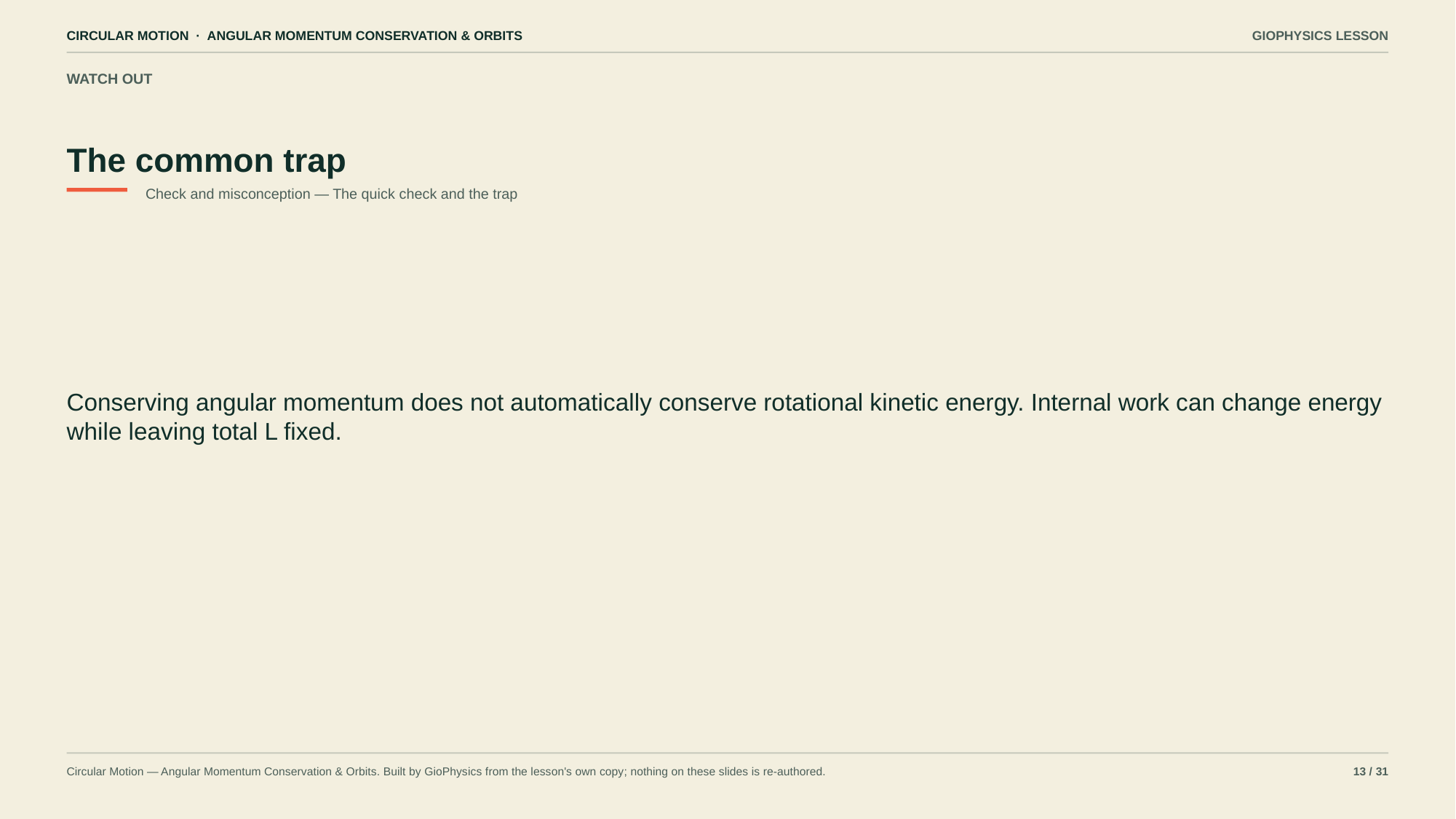

CIRCULAR MOTION  ·  ANGULAR MOMENTUM CONSERVATION & ORBITS
GIOPHYSICS LESSON

WATCH OUT
The common trap
Check and misconception — The quick check and the trap

Conserving angular momentum does not automatically conserve rotational kinetic energy. Internal work can change energy while leaving total L fixed.

Circular Motion — Angular Momentum Conservation & Orbits. Built by GioPhysics from the lesson's own copy; nothing on these slides is re-authored.
13 / 31